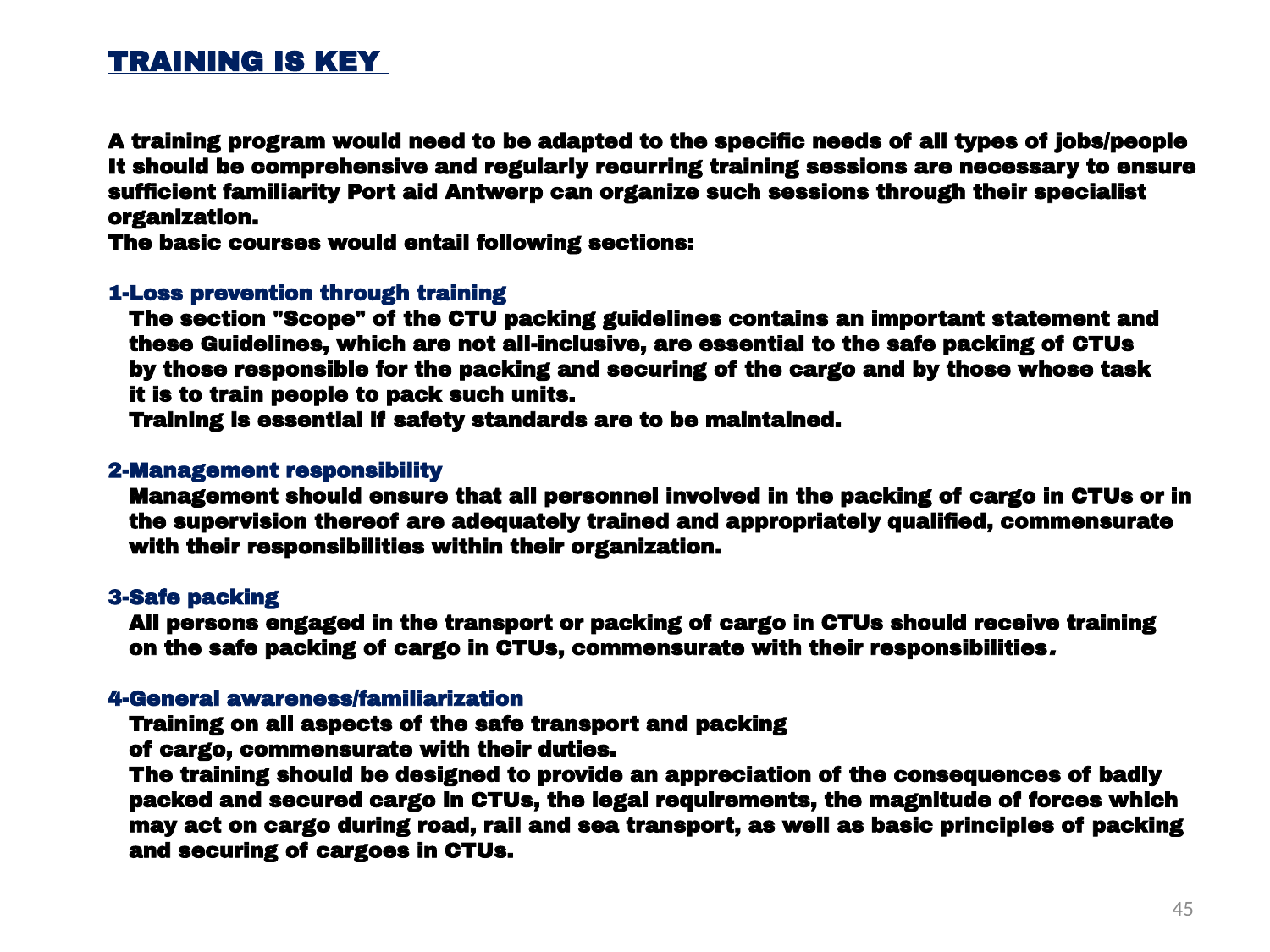

# TRAINING IS KEY A training program would need to be adapted to the specific needs of all types of jobs/people It should be comprehensive and regularly recurring training sessions are necessary to ensure sufficient familiarity Port aid Antwerp can organize such sessions through their specialist organization. The basic courses would entail following sections: 1-Loss prevention through training The section "Scope" of the CTU packing guidelines contains an important statement and these Guidelines, which are not all-inclusive, are essential to the safe packing of CTUs by those responsible for the packing and securing of the cargo and by those whose task it is to train people to pack such units. Training is essential if safety standards are to be maintained. 2-Management responsibility Management should ensure that all personnel involved in the packing of cargo in CTUs or in the supervision thereof are adequately trained and appropriately qualified, commensurate with their responsibilities within their organization. 3-Safe packing All persons engaged in the transport or packing of cargo in CTUs should receive training on the safe packing of cargo in CTUs, commensurate with their responsibilities. 4-General awareness/familiarization Training on all aspects of the safe transport and packing of cargo, commensurate with their duties. The training should be designed to provide an appreciation of the consequences of badly packed and secured cargo in CTUs, the legal requirements, the magnitude of forces which may act on cargo during road, rail and sea transport, as well as basic principles of packing and securing of cargoes in CTUs.
45